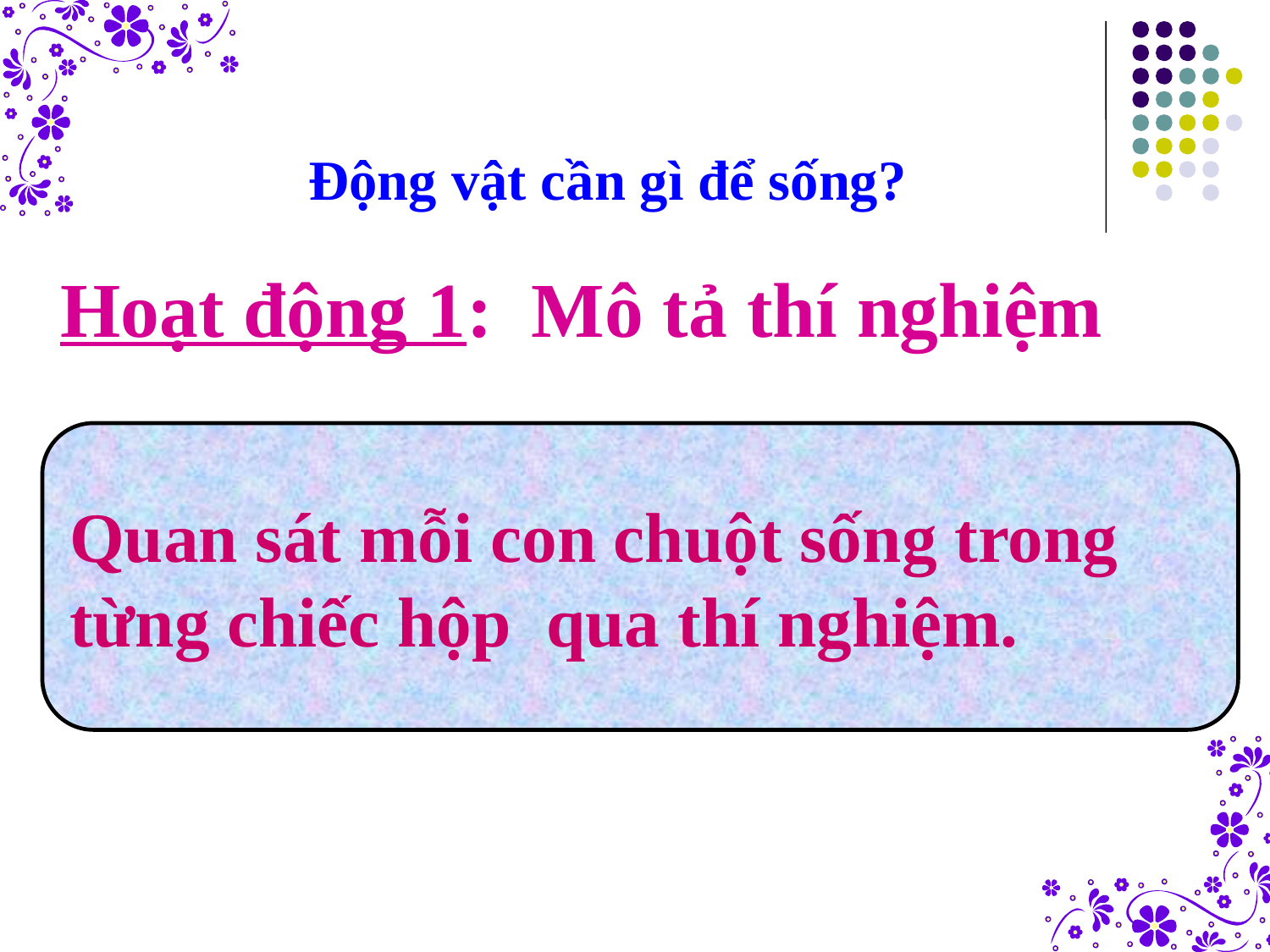

Động vật cần gì để sống?
Hoạt động 1:  Mô tả thí nghiệm
Quan sát mỗi con chuột sống trong
từng chiếc hộp  qua thí nghiệm.